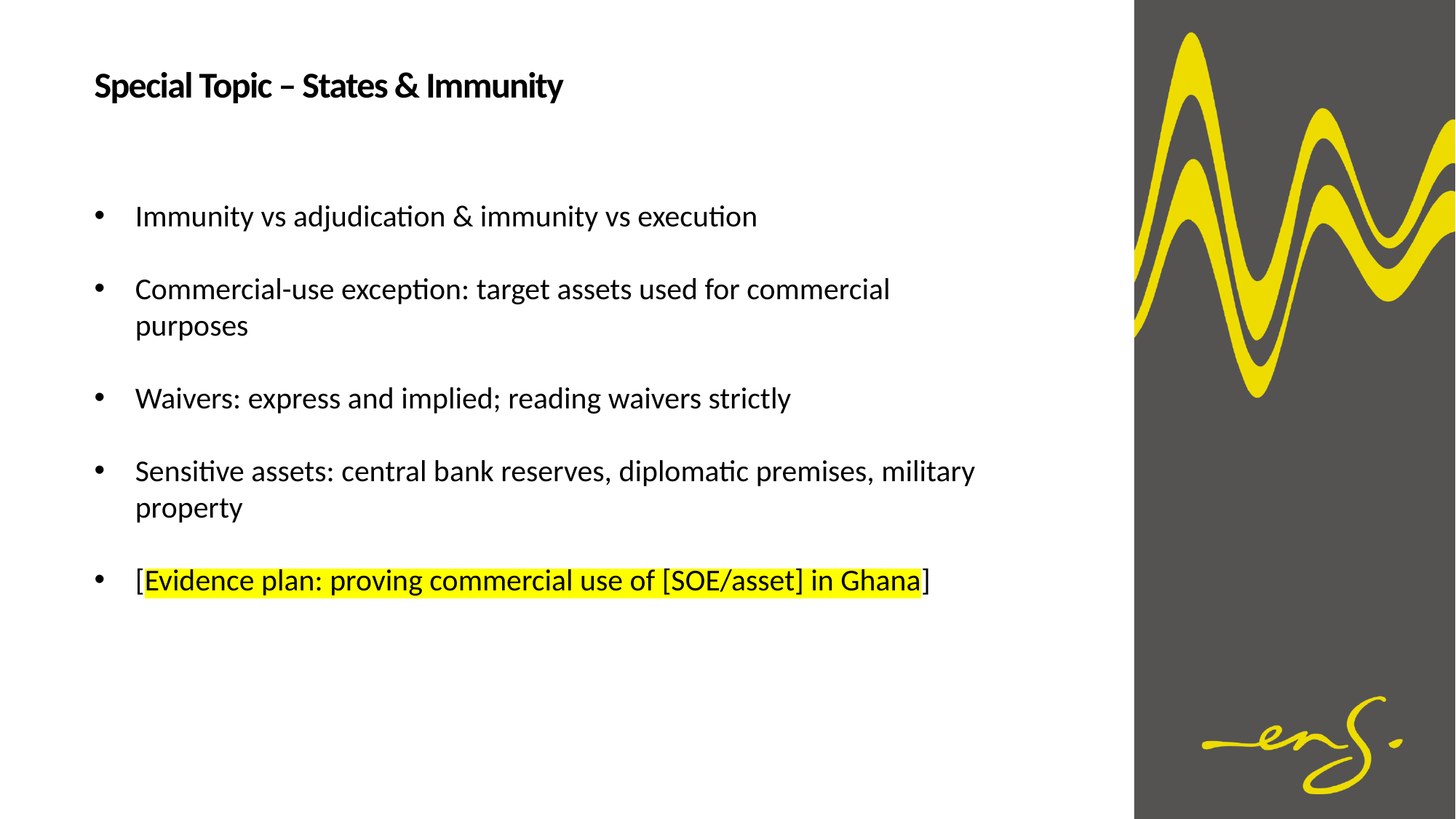

Special Topic – States & Immunity

Immunity vs adjudication & immunity vs execution

Commercial-use exception: target assets used for commercial purposes

Waivers: express and implied; reading waivers strictly

Sensitive assets: central bank reserves, diplomatic premises, military property

[Evidence plan: proving commercial use of [SOE/asset] in Ghana]